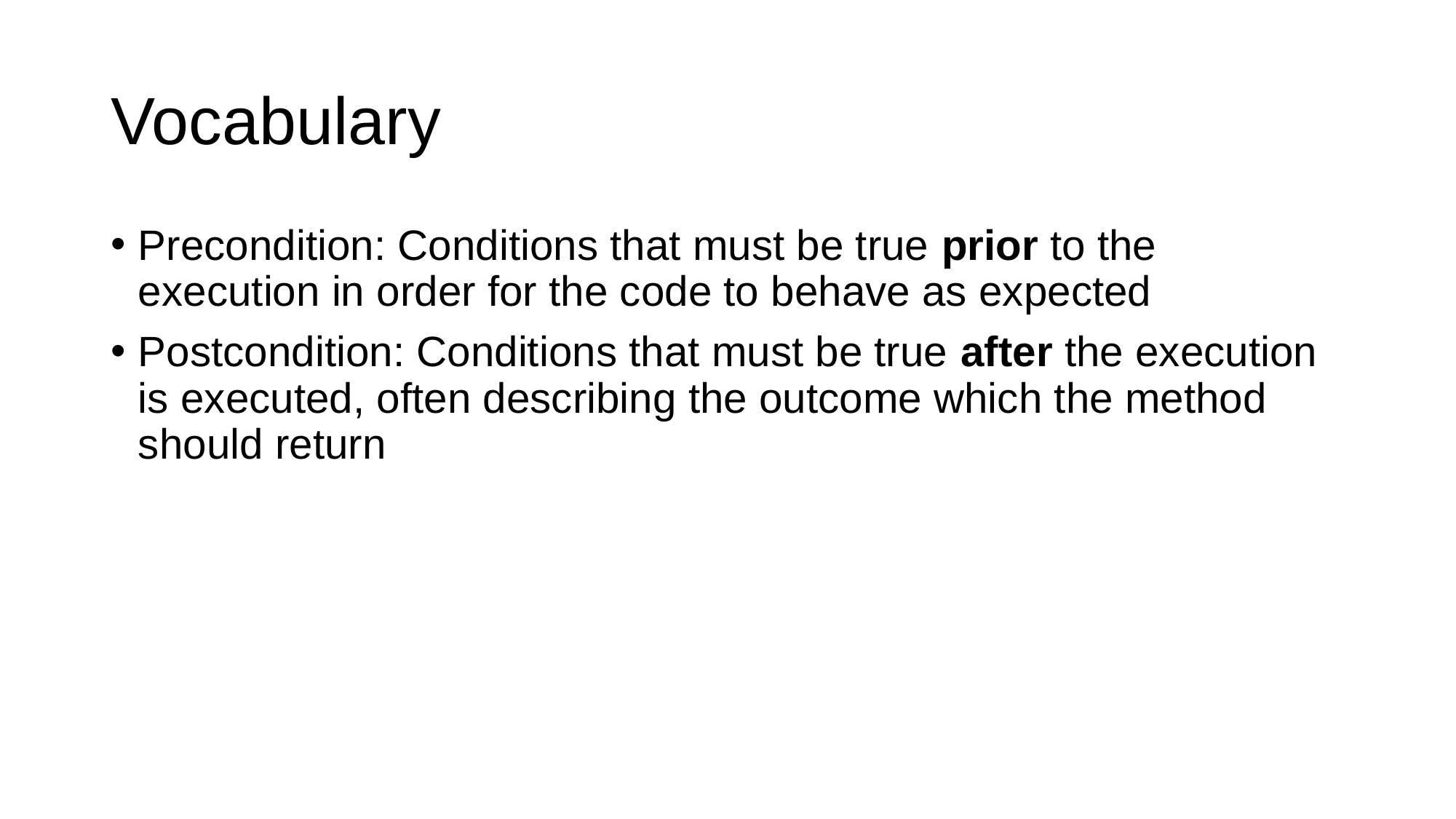

# Vocabulary
Precondition: Conditions that must be true prior to the execution in order for the code to behave as expected
Postcondition: Conditions that must be true after the execution is executed, often describing the outcome which the method should return